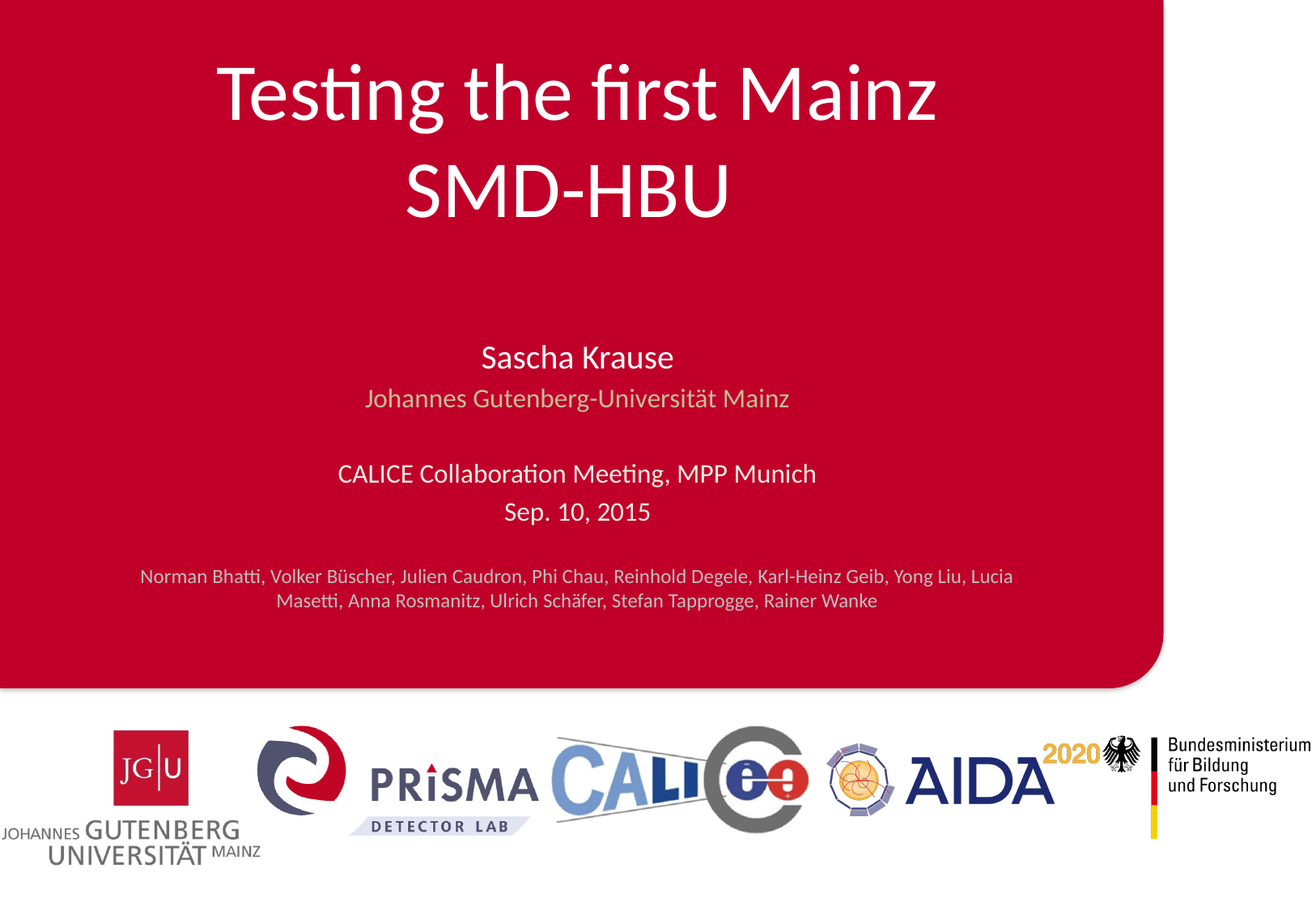

Testing the first Mainz SMD-HBU

Sascha Krause
Johannes Gutenberg-Universität Mainz

CALICE Collaboration Meeting, MPP Munich
Sep. 10, 2015

Norman Bhatti, Volker Büscher, Julien Caudron, Phi Chau, Reinhold Degele, Karl-Heinz Geib, Yong Liu, Lucia Masetti, Anna Rosmanitz, Ulrich Schäfer, Stefan Tapprogge, Rainer Wanke